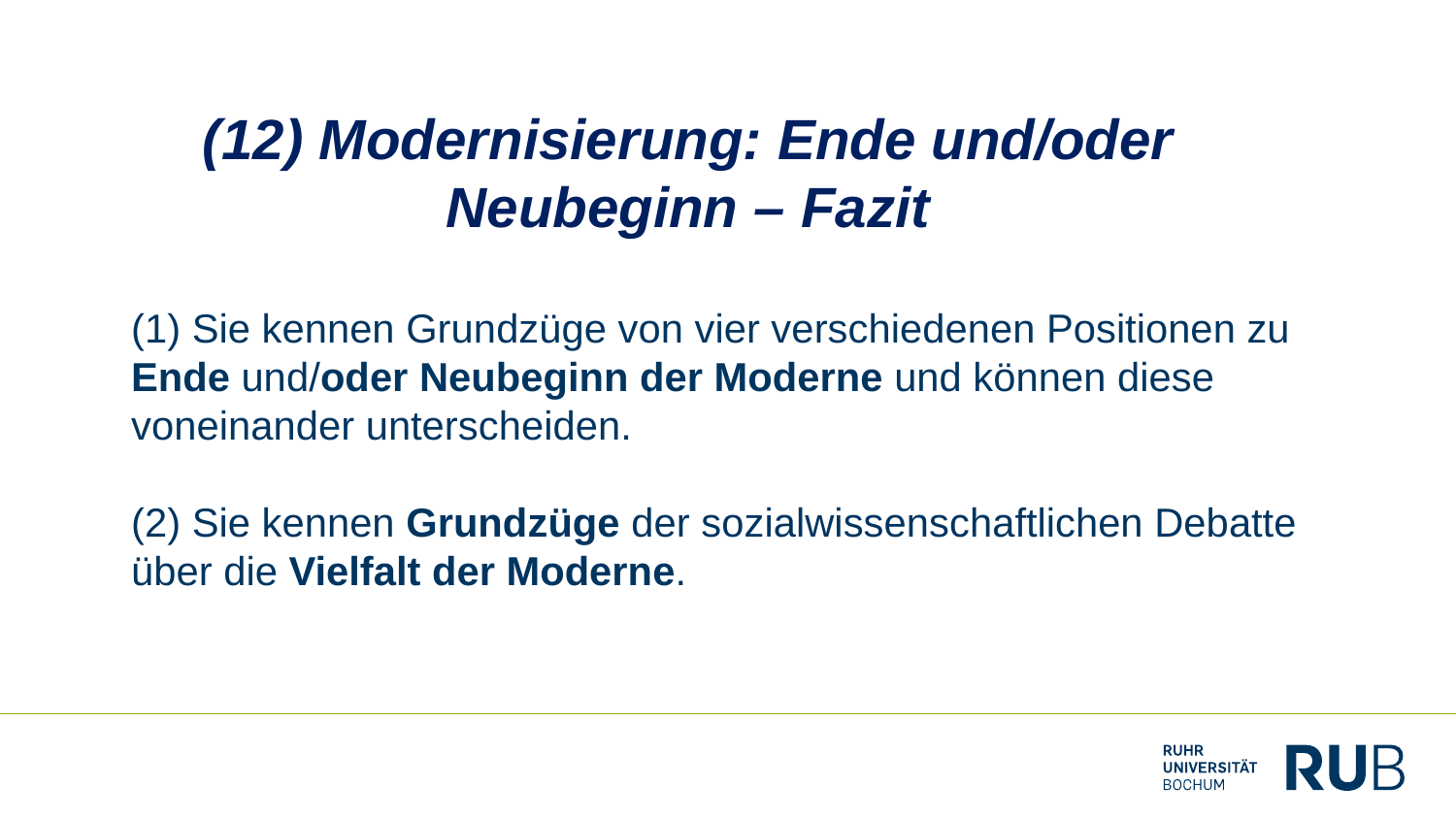

# (12) Modernisierung: Ende und/oder Neubeginn – Fazit
(1) Sie kennen Grundzüge von vier verschiedenen Positionen zu Ende und/oder Neubeginn der Moderne und können diese voneinander unterscheiden.

(2) Sie kennen Grundzüge der sozialwissenschaftlichen Debatte über die Vielfalt der Moderne.